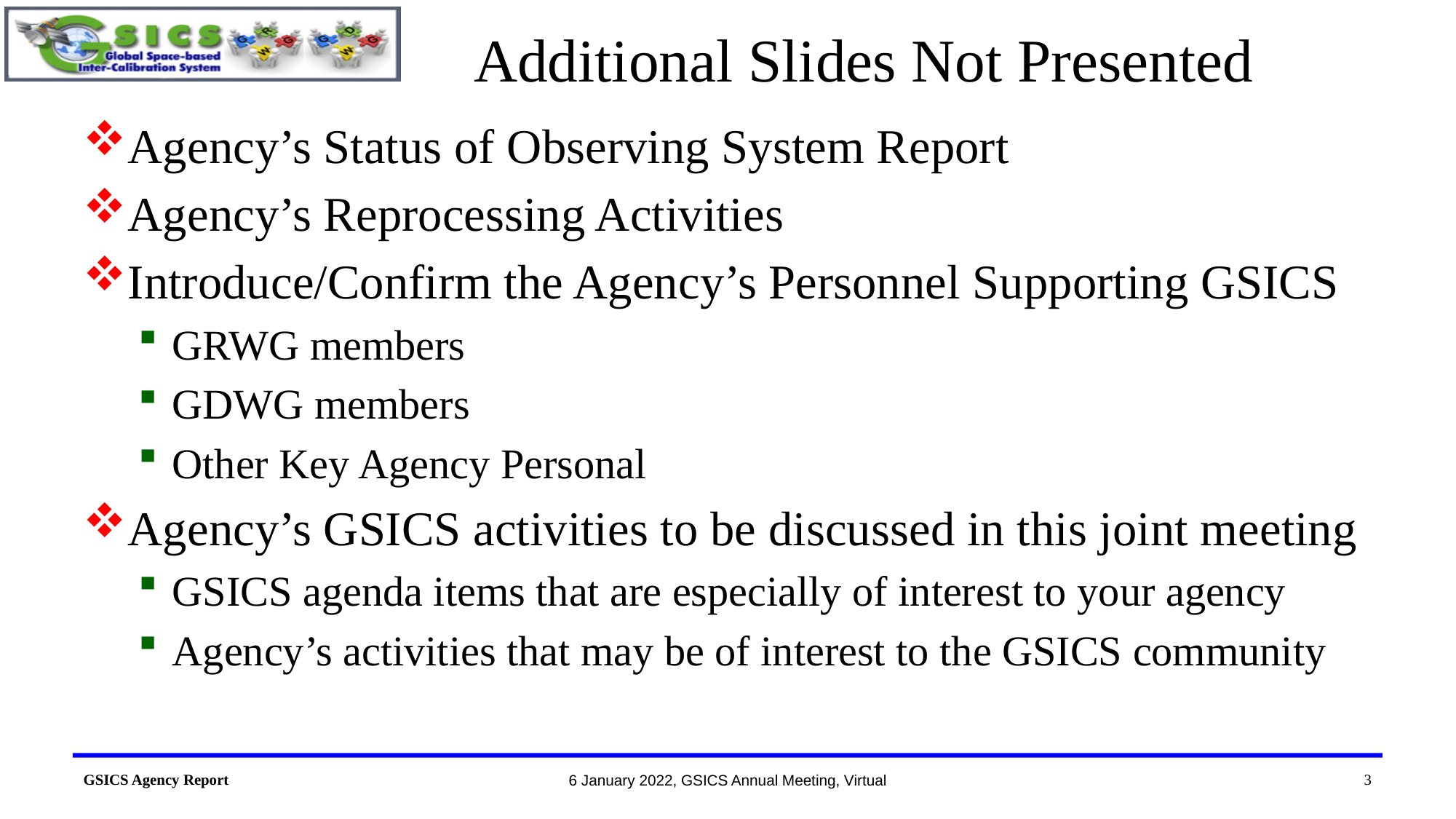

# Additional Slides Not Presented
Agency’s Status of Observing System Report
Agency’s Reprocessing Activities
Introduce/Confirm the Agency’s Personnel Supporting GSICS
GRWG members
GDWG members
Other Key Agency Personal
Agency’s GSICS activities to be discussed in this joint meeting
GSICS agenda items that are especially of interest to your agency
Agency’s activities that may be of interest to the GSICS community
3